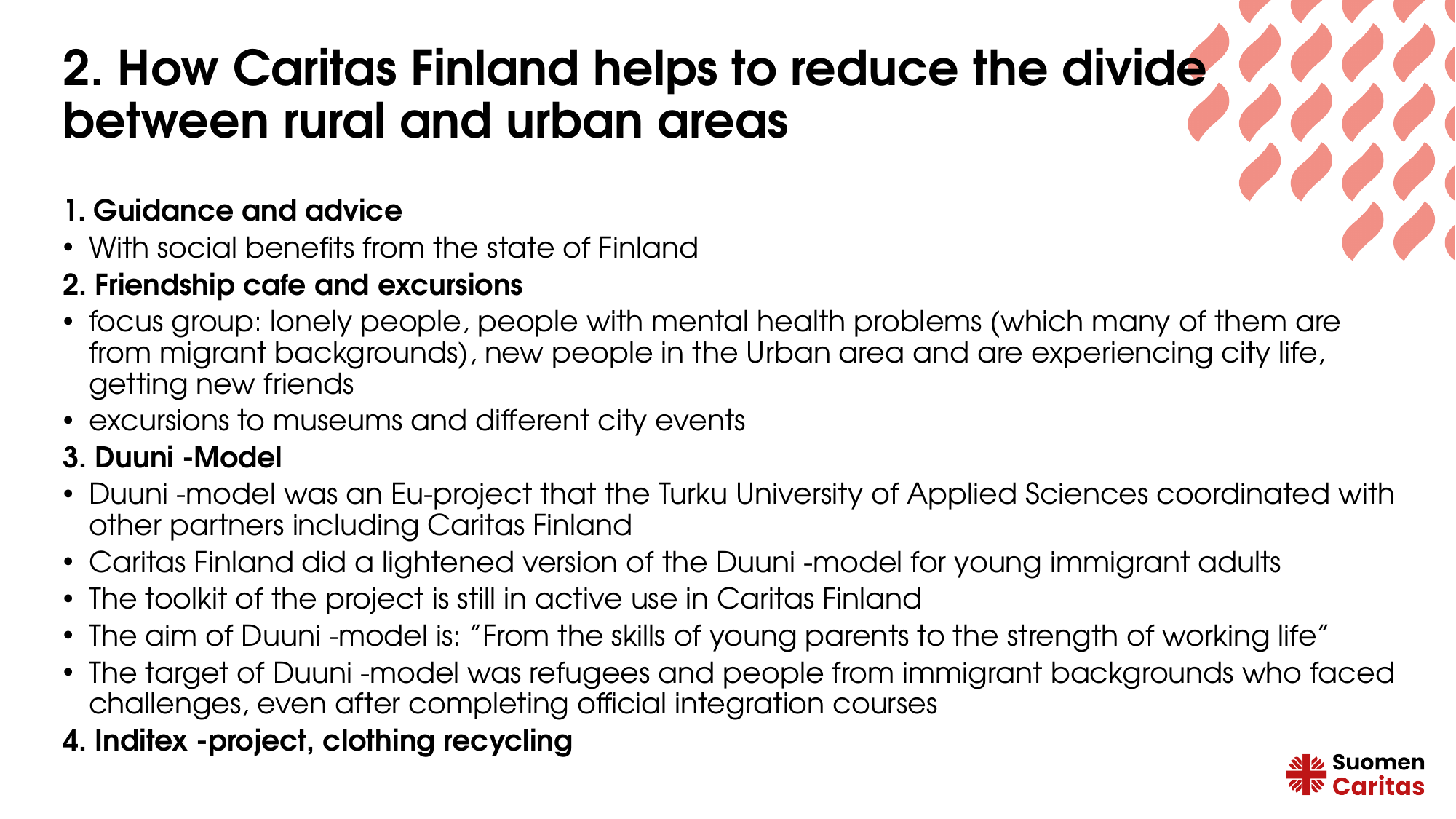

# 2. How Caritas Finland helps to reduce the divide between rural and urban areas
1. Guidance and advice
With social benefits from the state of Finland
2. Friendship cafe and excursions
focus group: lonely people, people with mental health problems (which many of them are from migrant backgrounds), new people in the Urban area and are experiencing city life, getting new friends
excursions to museums and different city events
3. Duuni -Model
Duuni -model was an Eu-project that the Turku University of Applied Sciences coordinated with other partners including Caritas Finland
Caritas Finland did a lightened version of the Duuni -model for young immigrant adults
The toolkit of the project is still in active use in Caritas Finland
The aim of Duuni -model is: ”From the skills of young parents to the strength of working life”
The target of Duuni -model was refugees and people from immigrant backgrounds who faced challenges, even after completing official integration courses
4. Inditex -project, clothing recycling